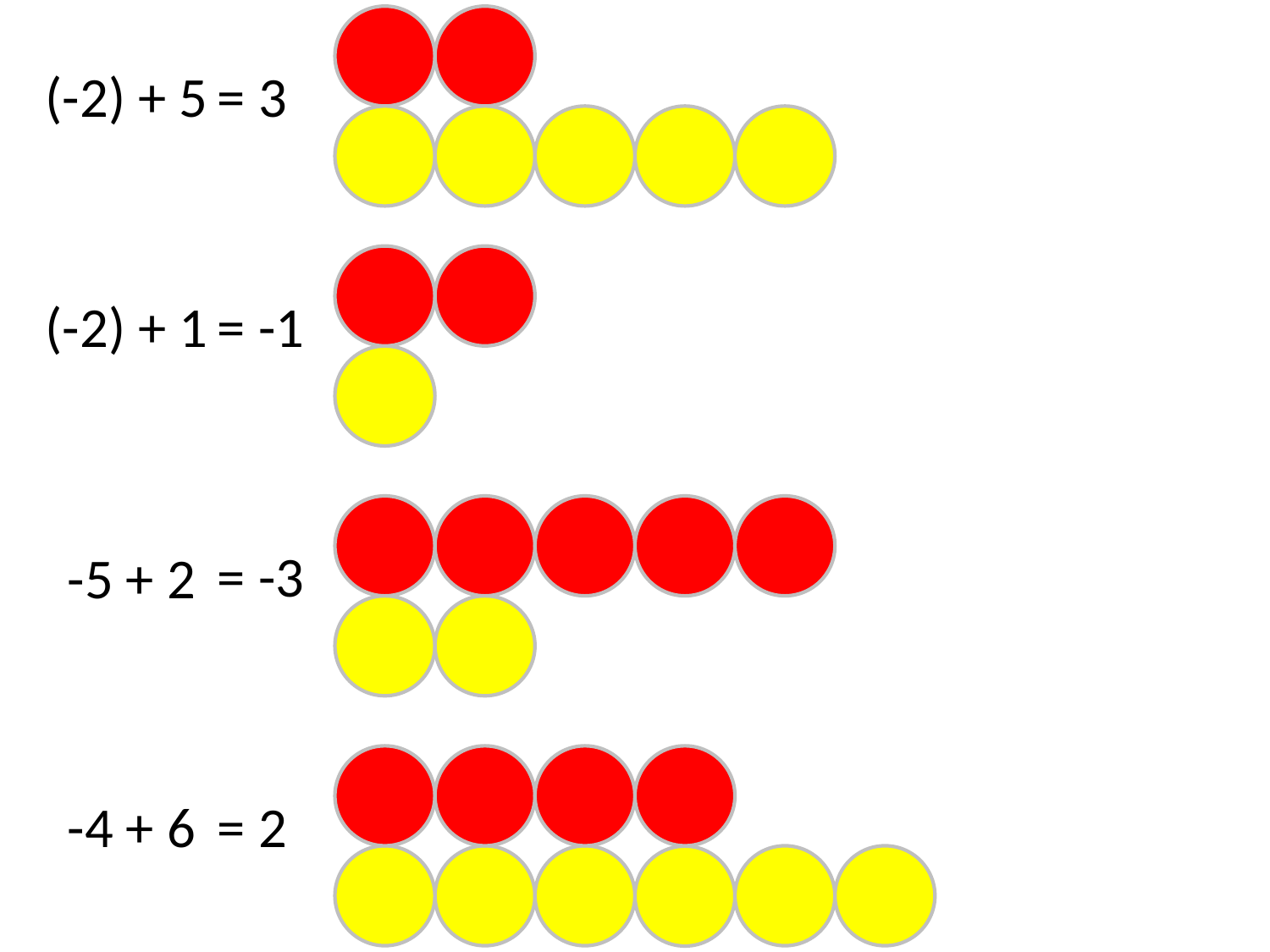

= 3
(-2) + 5

= -1
(-2) + 1

= -3
-5 + 2

= 2
-4 + 6